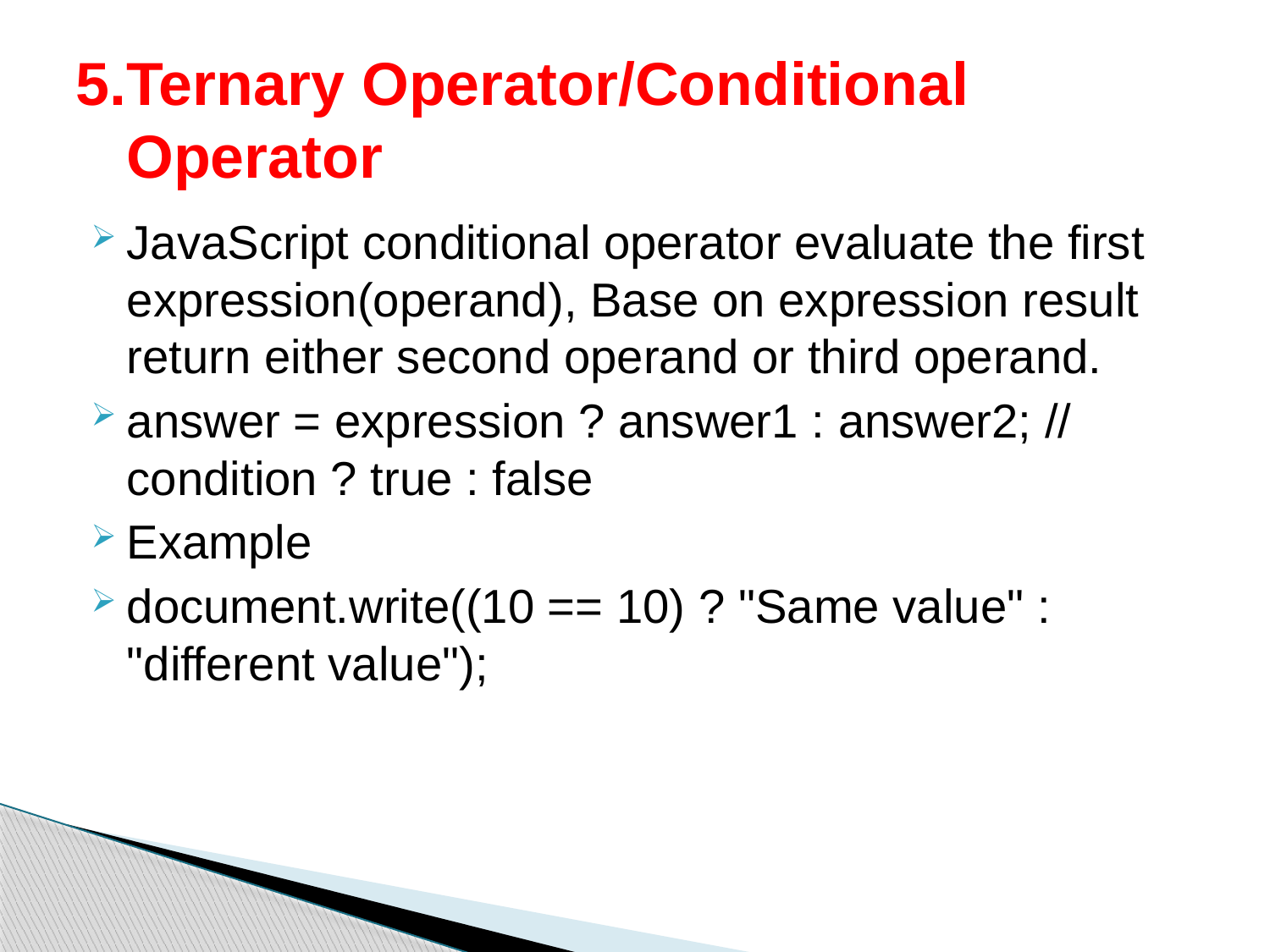

# 5.Ternary Operator/Conditional Operator
JavaScript conditional operator evaluate the first expression(operand), Base on expression result return either second operand or third operand.
answer = expression ? answer1 : answer2; // condition ? true : false
Example
document.write((10 == 10) ? "Same value" : "different value");